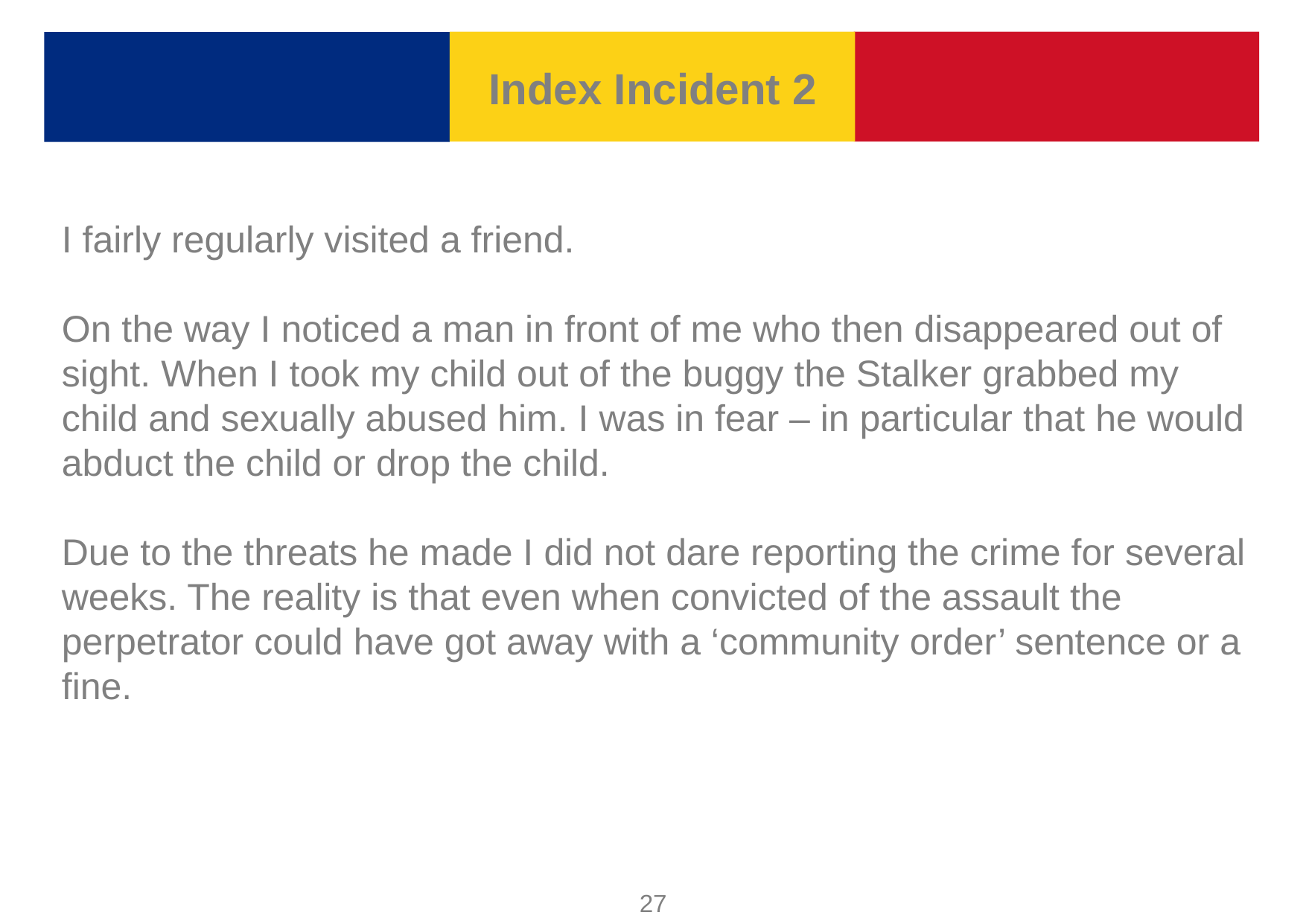

Index Incident 2
I fairly regularly visited a friend.

On the way I noticed a man in front of me who then disappeared out of sight. When I took my child out of the buggy the Stalker grabbed my child and sexually abused him. I was in fear – in particular that he would abduct the child or drop the child.

Due to the threats he made I did not dare reporting the crime for several weeks. The reality is that even when convicted of the assault the perpetrator could have got away with a ‘community order’ sentence or a fine.